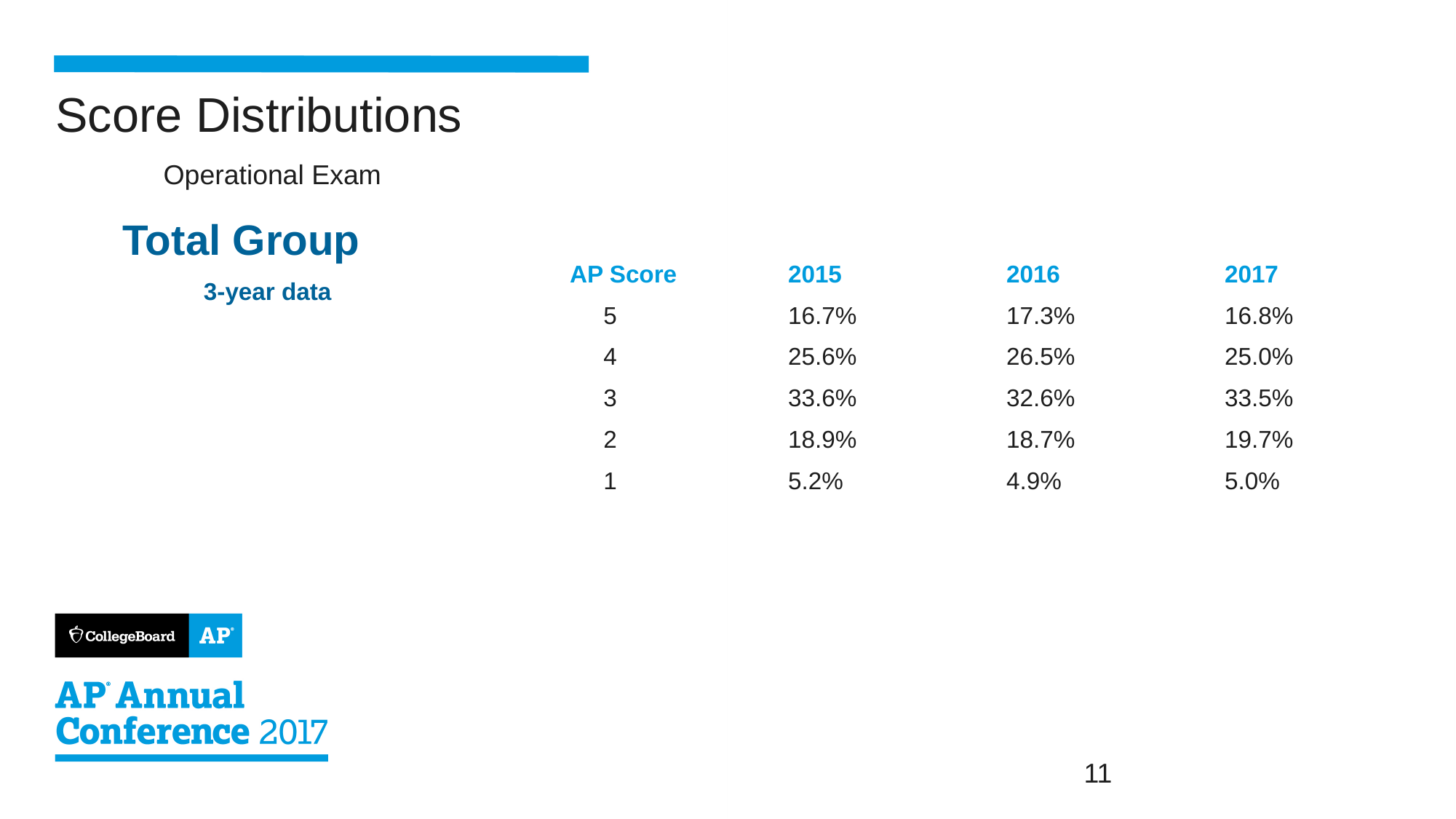

AP Score		2015		2016		2017
     5		16.7%		17.3%		16.8%
     4		25.6%		26.5%		25.0%
     3		33.6%		32.6%		33.5%
     2		18.9%		18.7%		19.7%
     1		5.2%		4.9%		5.0%

# Score Distributions Operational Exam
          Total Group
                      3-year data
11